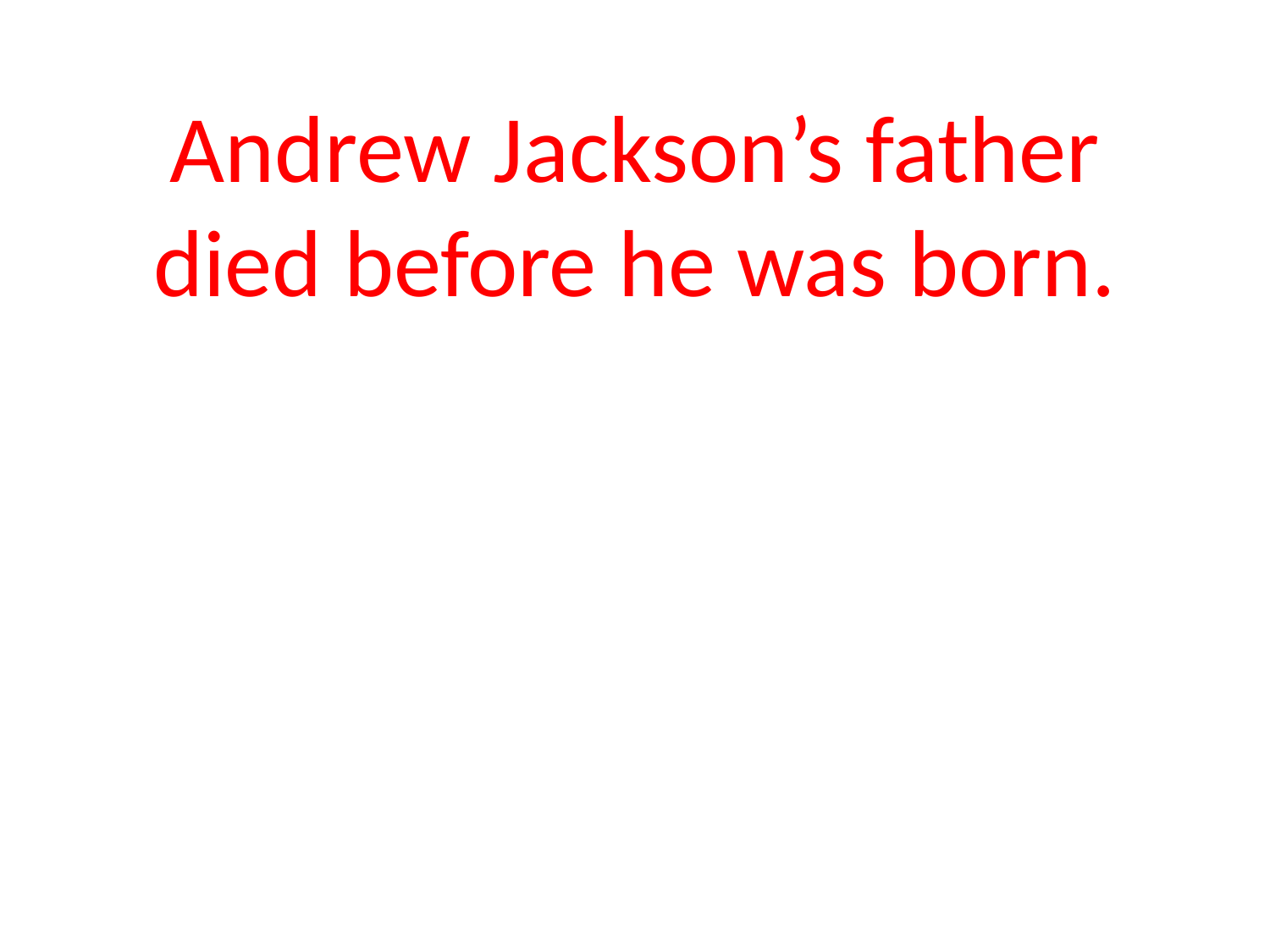

# Andrew Jackson’s father died before he was born.